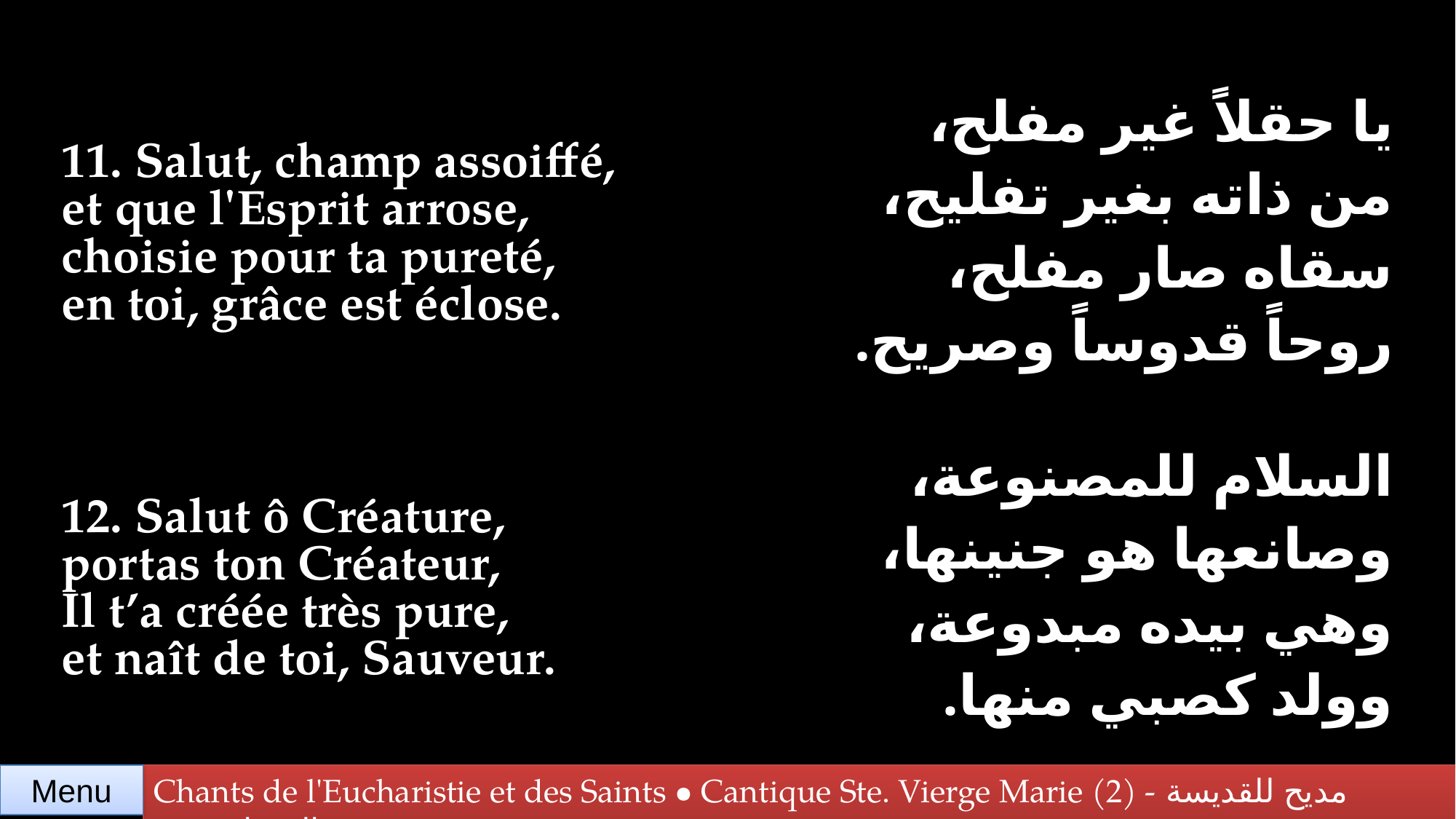

| 11. Salut, champ assoiffé, et que l'Esprit arrose, choisie pour ta pureté, en toi, grâce est éclose. | يا حقلاً غير مفلح، من ذاته بغير تفليح، سقاه صار مفلح، روحاً قدوساً وصريح. |
| --- | --- |
| 12. Salut ô Créature, portas ton Créateur, Il t’a créée très pure, et naît de toi, Sauveur. | السلام للمصنوعة، وصانعها هو جنينها، وهي بيده مبدوعة، وولد كصبي منها. |
Chants de l'Eucharistie et des Saints • Cantique Ste. Vierge Marie (2) - مديح للقديسة العذراء مريم
Menu